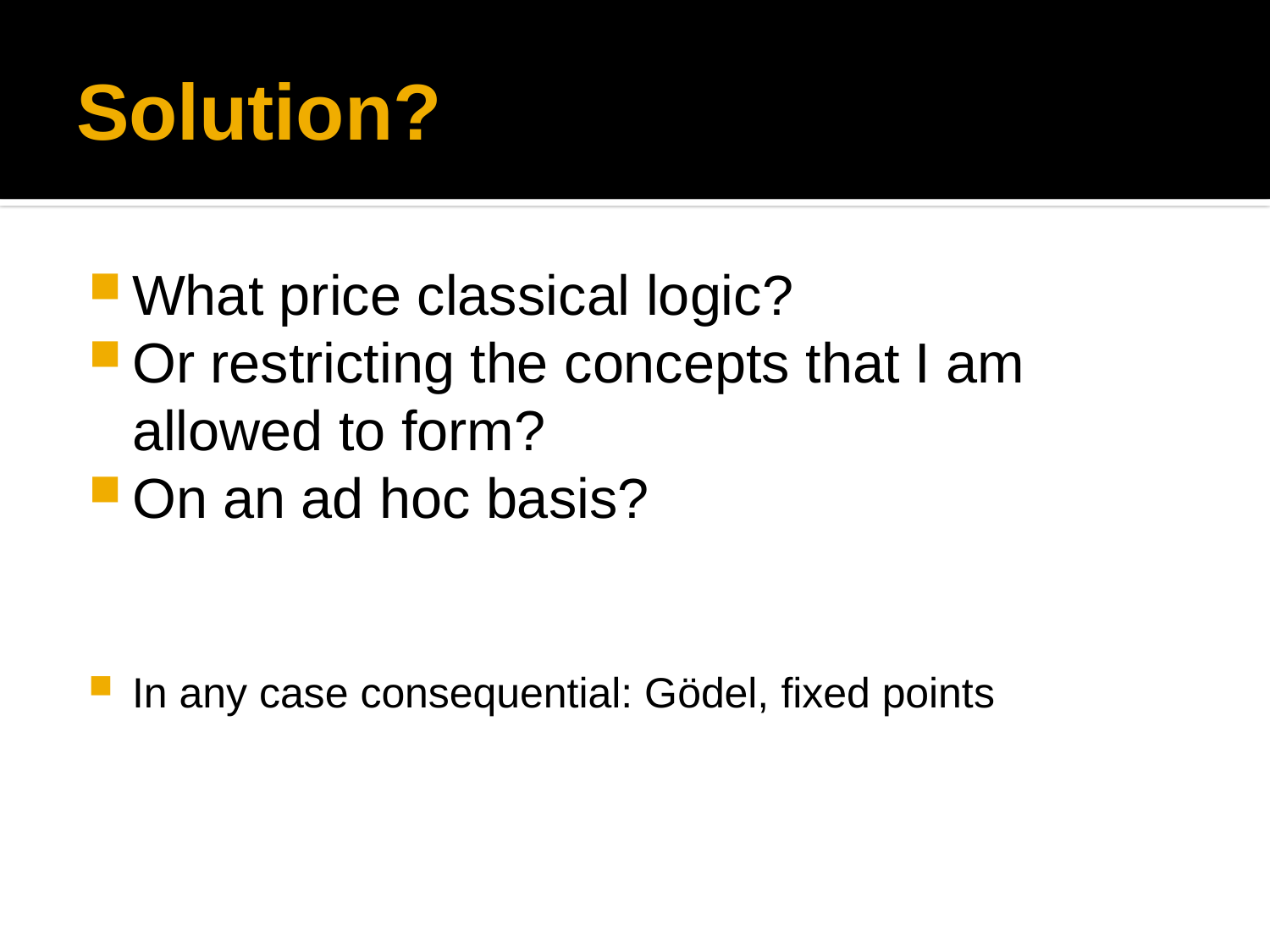

# Solution?
What price classical logic?
Or restricting the concepts that I am allowed to form?
On an ad hoc basis?

In any case consequential: Gödel, fixed points